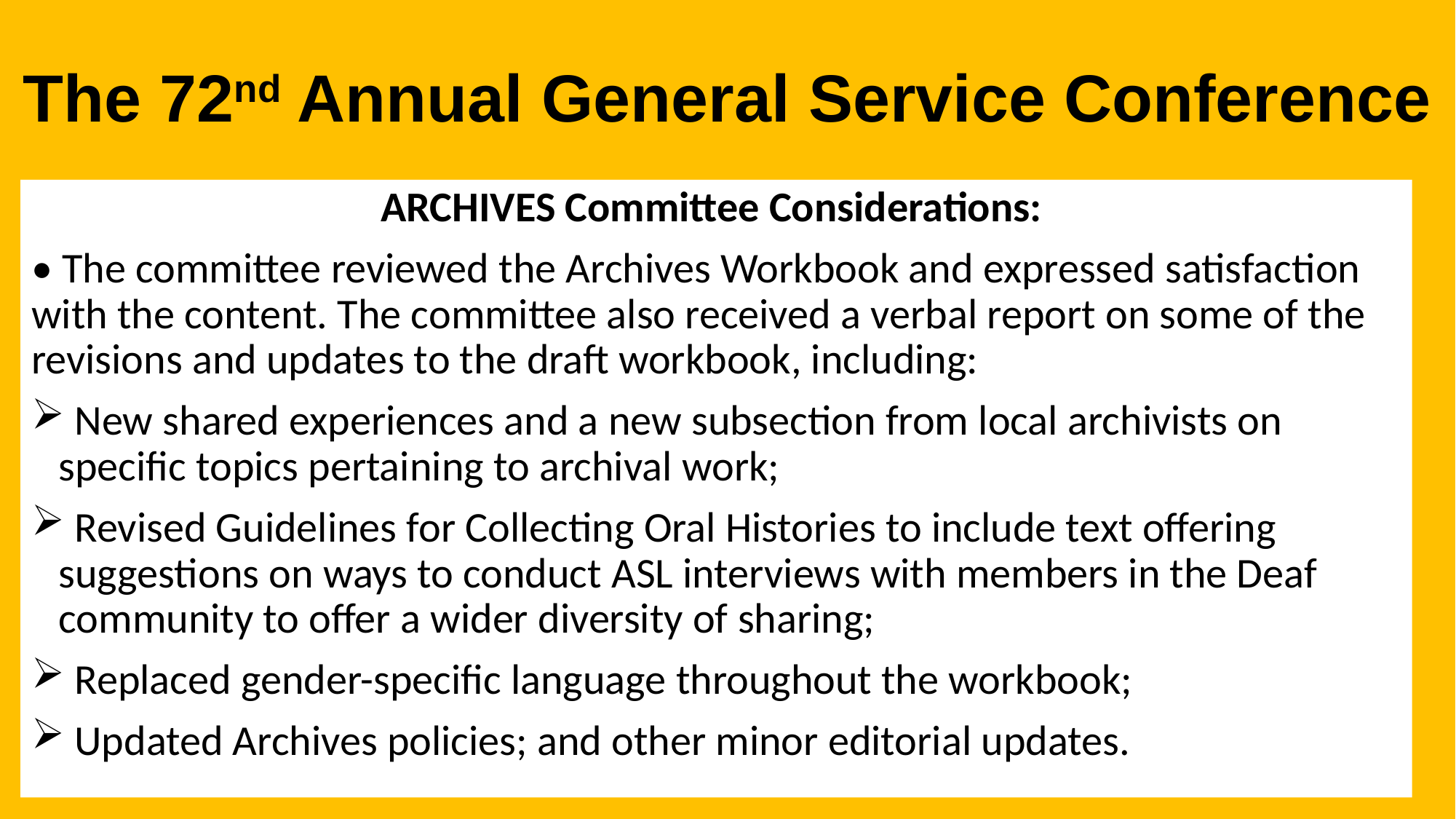

# The 72nd Annual General Service Conference
ARCHIVES Committee Considerations:
• The committee reviewed the Archives Workbook and expressed satisfaction with the content. The committee also received a verbal report on some of the revisions and updates to the draft workbook, including:
 New shared experiences and a new subsection from local archivists on specific topics pertaining to archival work;
 Revised Guidelines for Collecting Oral Histories to include text offering suggestions on ways to conduct ASL interviews with members in the Deaf community to offer a wider diversity of sharing;
 Replaced gender-specific language throughout the workbook;
 Updated Archives policies; and other minor editorial updates.